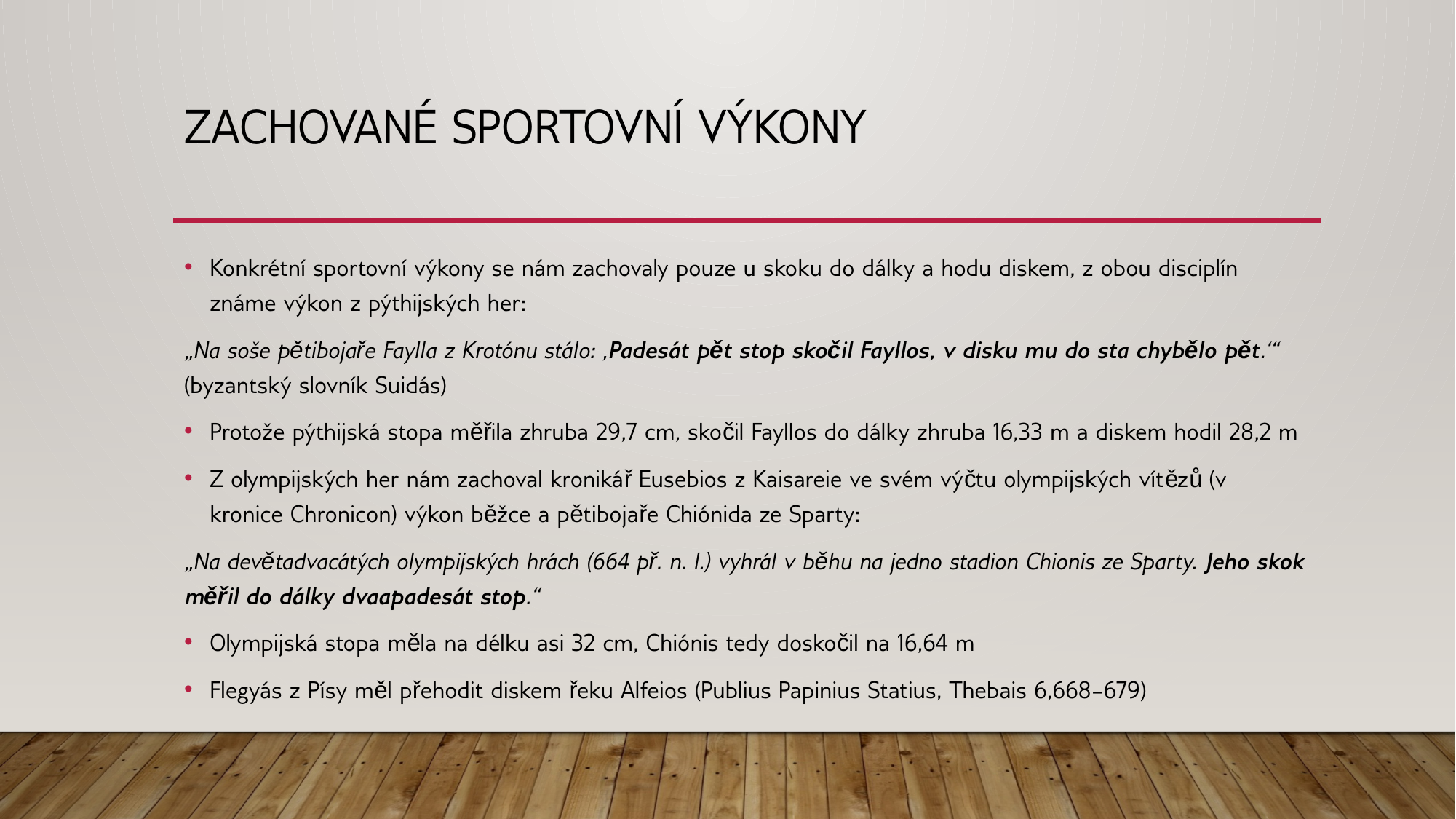

# Zachované sportovní výkony
Konkrétní sportovní výkony se nám zachovaly pouze u skoku do dálky a hodu diskem, z obou disciplín známe výkon z pýthijských her:
„Na soše pětibojaře Faylla z Krotónu stálo: ‚Padesát pět stop skočil Fayllos, v disku mu do sta chybělo pět.‘“ (byzantský slovník Suidás)
Protože pýthijská stopa měřila zhruba 29,7 cm, skočil Fayllos do dálky zhruba 16,33 m a diskem hodil 28,2 m
Z olympijských her nám zachoval kronikář Eusebios z Kaisareie ve svém výčtu olympijských vítězů (v kronice Chronicon) výkon běžce a pětibojaře Chiónida ze Sparty:
„Na devětadvacátých olympijských hrách (664 př. n. l.) vyhrál v běhu na jedno stadion Chionis ze Sparty. Jeho skok měřil do dálky dvaapadesát stop.“
Olympijská stopa měla na délku asi 32 cm, Chiónis tedy doskočil na 16,64 m
Flegyás z Písy měl přehodit diskem řeku Alfeios (Publius Papinius Statius, Thebais 6,668–679)